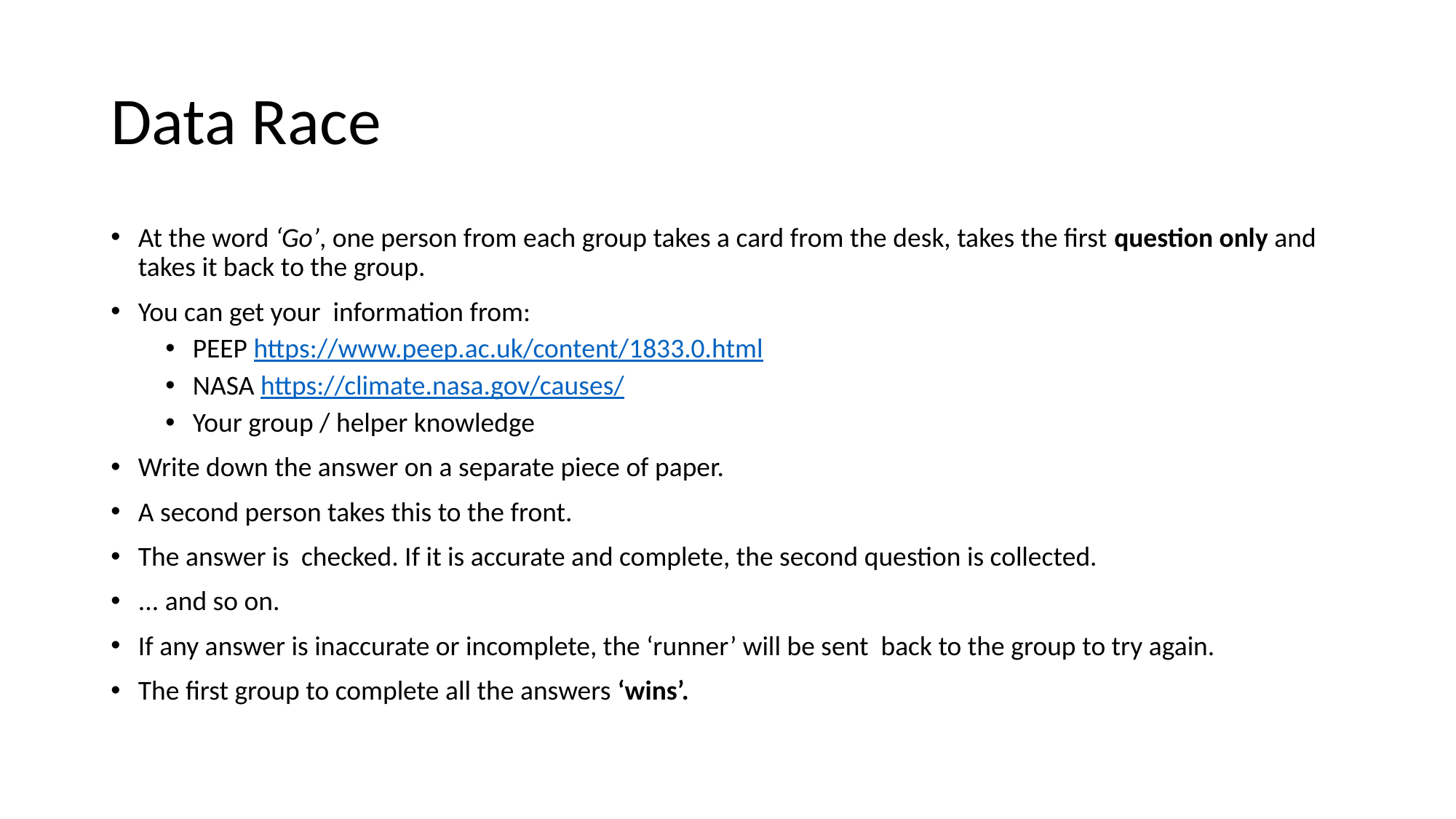

# Data Race
At the word ‘Go’, one person from each group takes a card from the desk, takes the first question only and takes it back to the group.
You can get your  information from:
PEEP https://www.peep.ac.uk/content/1833.0.html
NASA https://climate.nasa.gov/causes/
Your group / helper knowledge
Write down the answer on a separate piece of paper.
A second person takes this to the front.
The answer is  checked. If it is accurate and complete, the second question is collected.
... and so on.
If any answer is inaccurate or incomplete, the ‘runner’ will be sent  back to the group to try again.
The first group to complete all the answers ‘wins’.